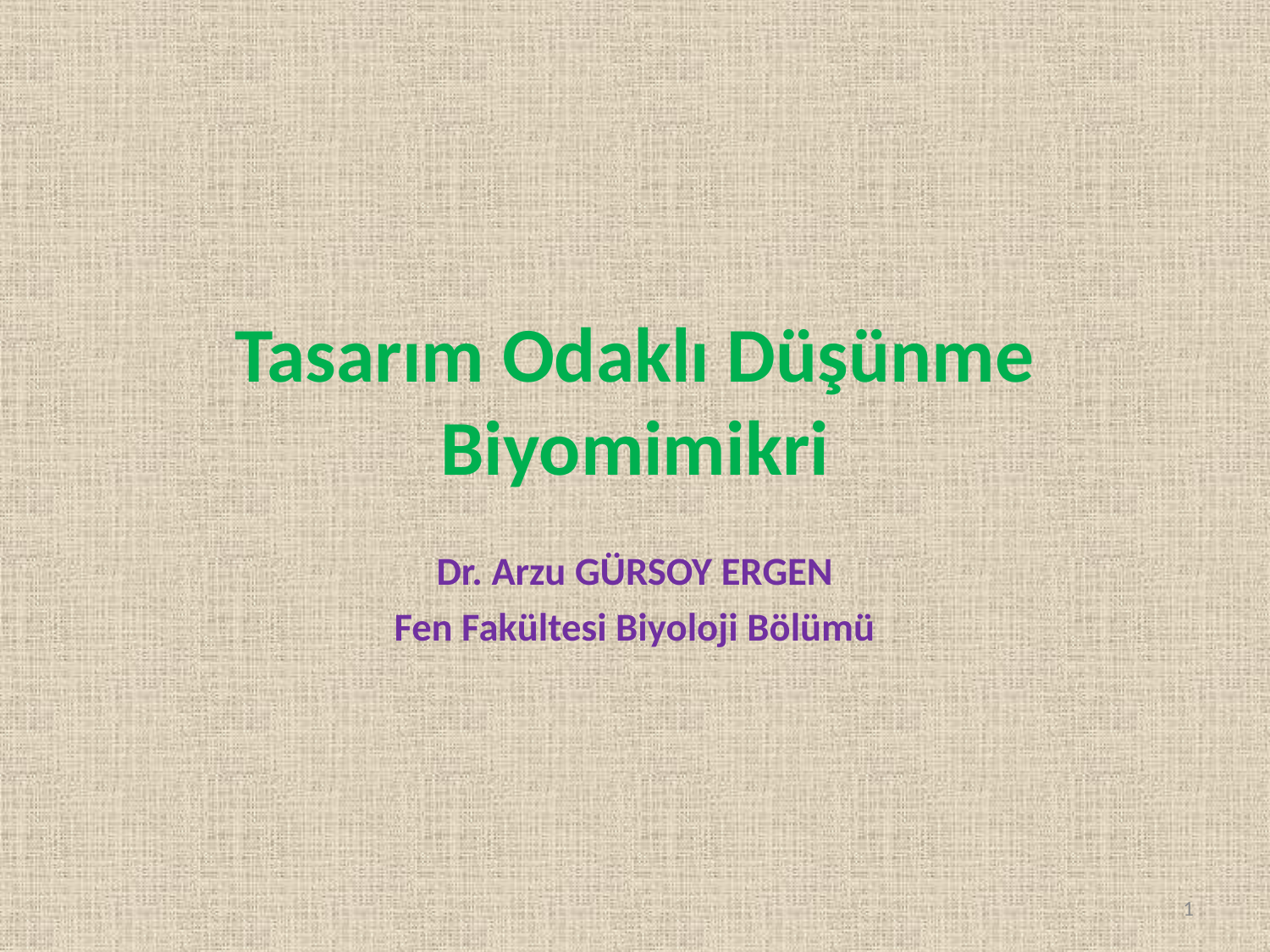

# Tasarım Odaklı Düşünme Biyomimikri
Dr. Arzu GÜRSOY ERGEN
Fen Fakültesi Biyoloji Bölümü
1